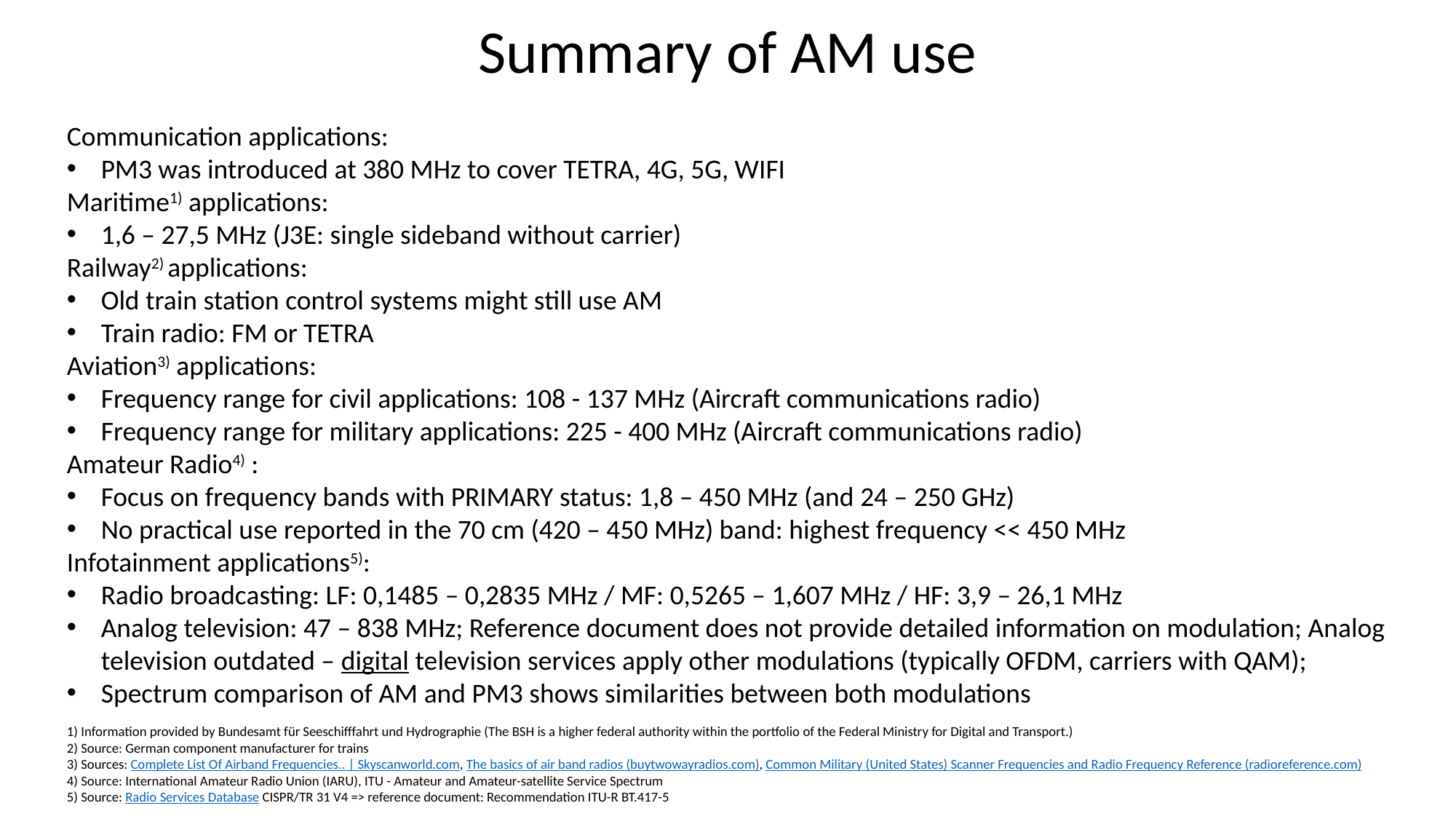

Summary of AM use
Communication applications:
PM3 was introduced at 380 MHz to cover TETRA, 4G, 5G, WIFI
Maritime1) applications:
1,6 – 27,5 MHz (J3E: single sideband without carrier)
Railway2) applications:
Old train station control systems might still use AM
Train radio: FM or TETRA
Aviation3) applications:
Frequency range for civil applications: 108 - 137 MHz (Aircraft communications radio)
Frequency range for military applications: 225 - 400 MHz (Aircraft communications radio)
Amateur Radio4) :
Focus on frequency bands with PRIMARY status: 1,8 – 450 MHz (and 24 – 250 GHz)
No practical use reported in the 70 cm (420 – 450 MHz) band: highest frequency << 450 MHz
Infotainment applications5):
Radio broadcasting: LF: 0,1485 – 0,2835 MHz / MF: 0,5265 – 1,607 MHz / HF: 3,9 – 26,1 MHz
Analog television: 47 – 838 MHz; Reference document does not provide detailed information on modulation; Analog television outdated – digital television services apply other modulations (typically OFDM, carriers with QAM);
Spectrum comparison of AM and PM3 shows similarities between both modulations

1) Information provided by Bundesamt für Seeschifffahrt und Hydrographie (The BSH is a higher federal authority within the portfolio of the Federal Ministry for Digital and Transport.)
2) Source: German component manufacturer for trains
3) Sources: Complete List Of Airband Frequencies.. | Skyscanworld.com, The basics of air band radios (buytwowayradios.com), Common Military (United States) Scanner Frequencies and Radio Frequency Reference (radioreference.com)
4) Source: International Amateur Radio Union (IARU), ITU - Amateur and Amateur-satellite Service Spectrum
5) Source: Radio Services Database CISPR/TR 31 V4 => reference document: Recommendation ITU-R BT.417-5